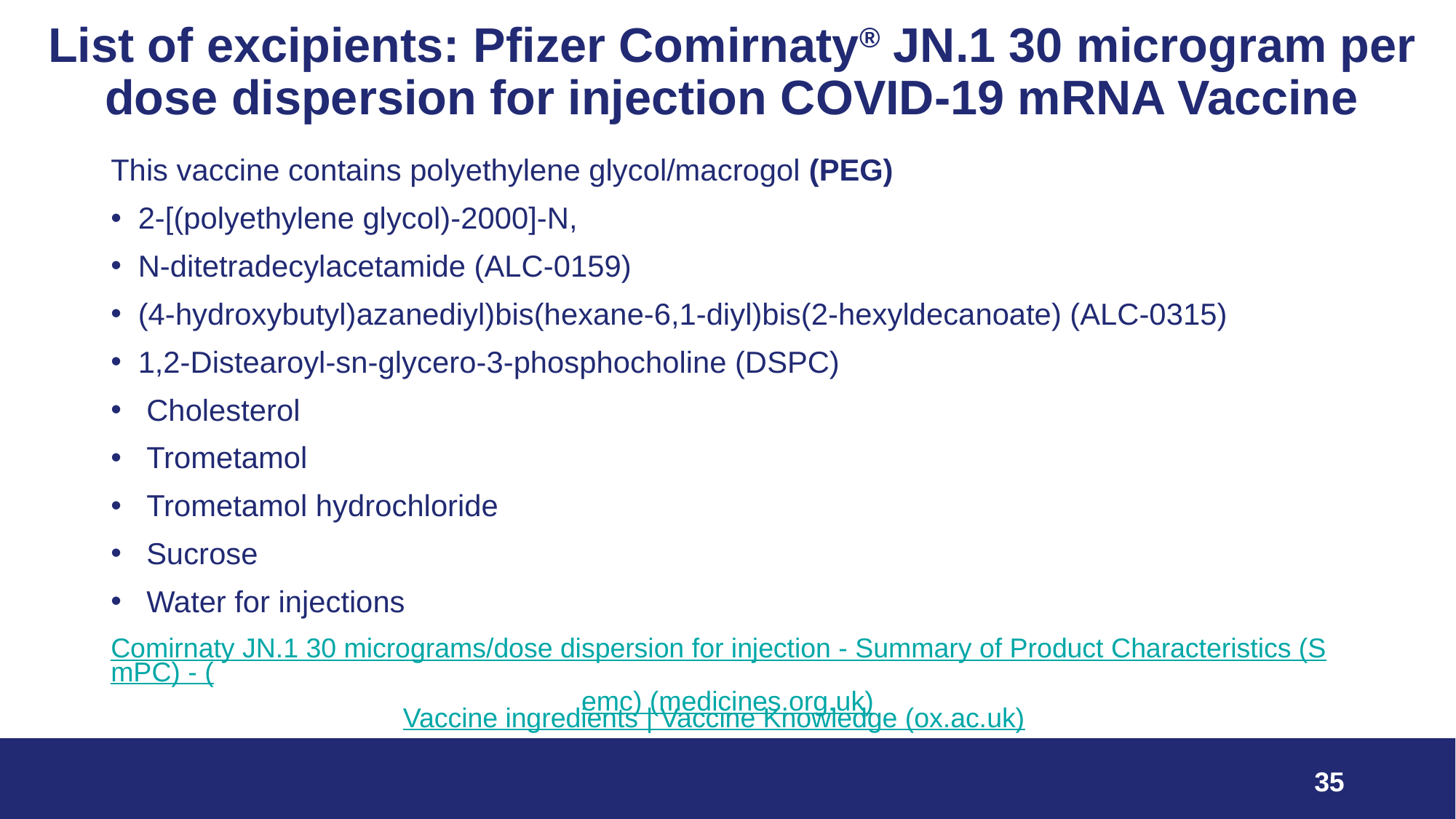

# List of excipients: Pfizer Comirnaty® JN.1 30 microgram per dose dispersion for injection COVID-19 mRNA Vaccine
This vaccine contains polyethylene glycol/macrogol (PEG)
2-[(polyethylene glycol)-2000]-N,
N-ditetradecylacetamide (ALC-0159)
(4-hydroxybutyl)azanediyl)bis(hexane-6,1-diyl)bis(2-hexyldecanoate) (ALC-0315)
1,2-Distearoyl-sn-glycero-3-phosphocholine (DSPC)
 Cholesterol
 Trometamol
 Trometamol hydrochloride
 Sucrose
 Water for injections
Comirnaty JN.1 30 micrograms/dose dispersion for injection - Summary of Product Characteristics (SmPC) - (emc) (medicines.org.uk)

Vaccine ingredients | Vaccine Knowledge (ox.ac.uk)
35